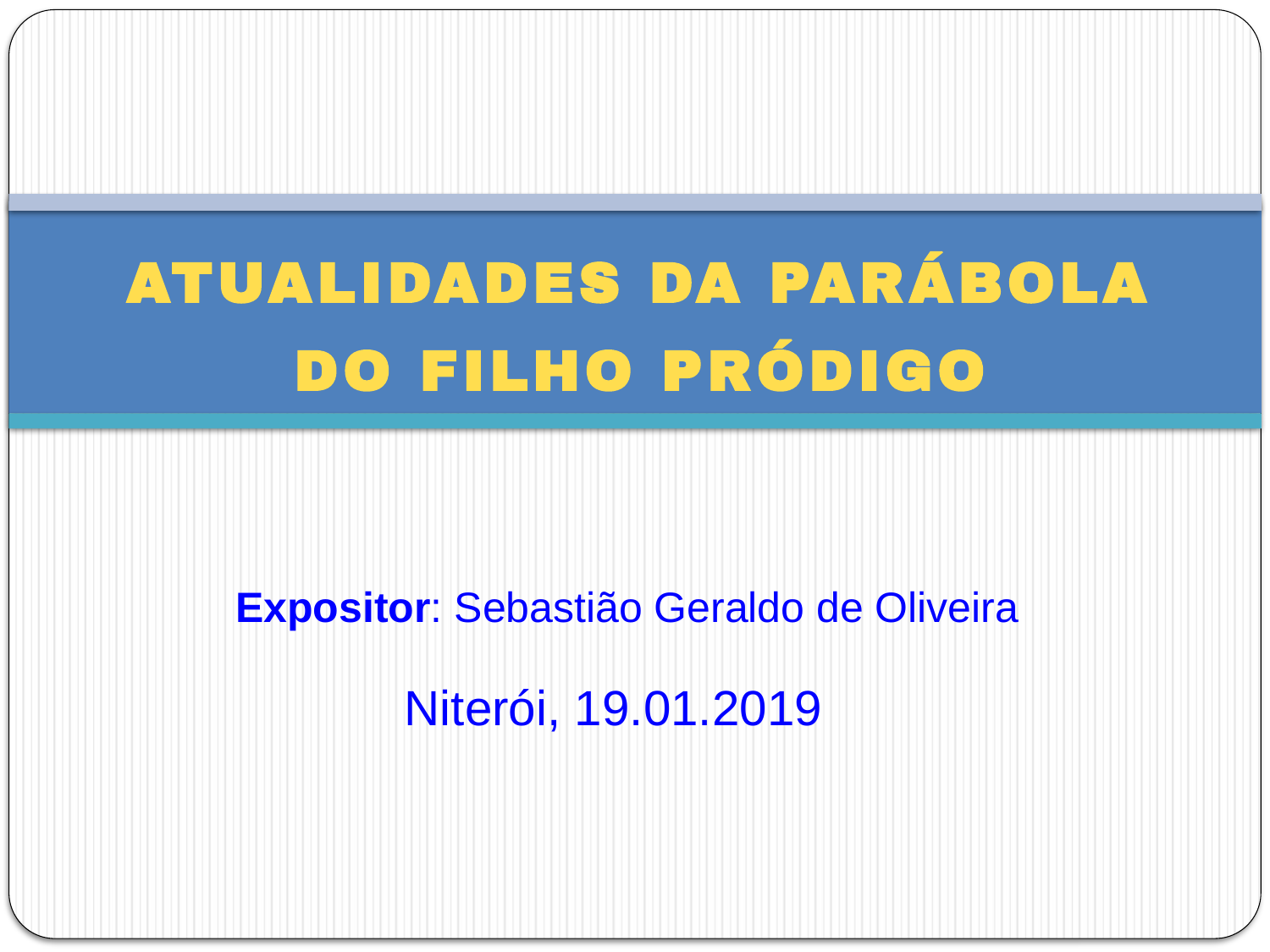

# ATUALIDADES DA PARÁBOLA DO FILHO PRÓDIGO

Expositor: Sebastião Geraldo de Oliveira

Niterói, 19.01.2019